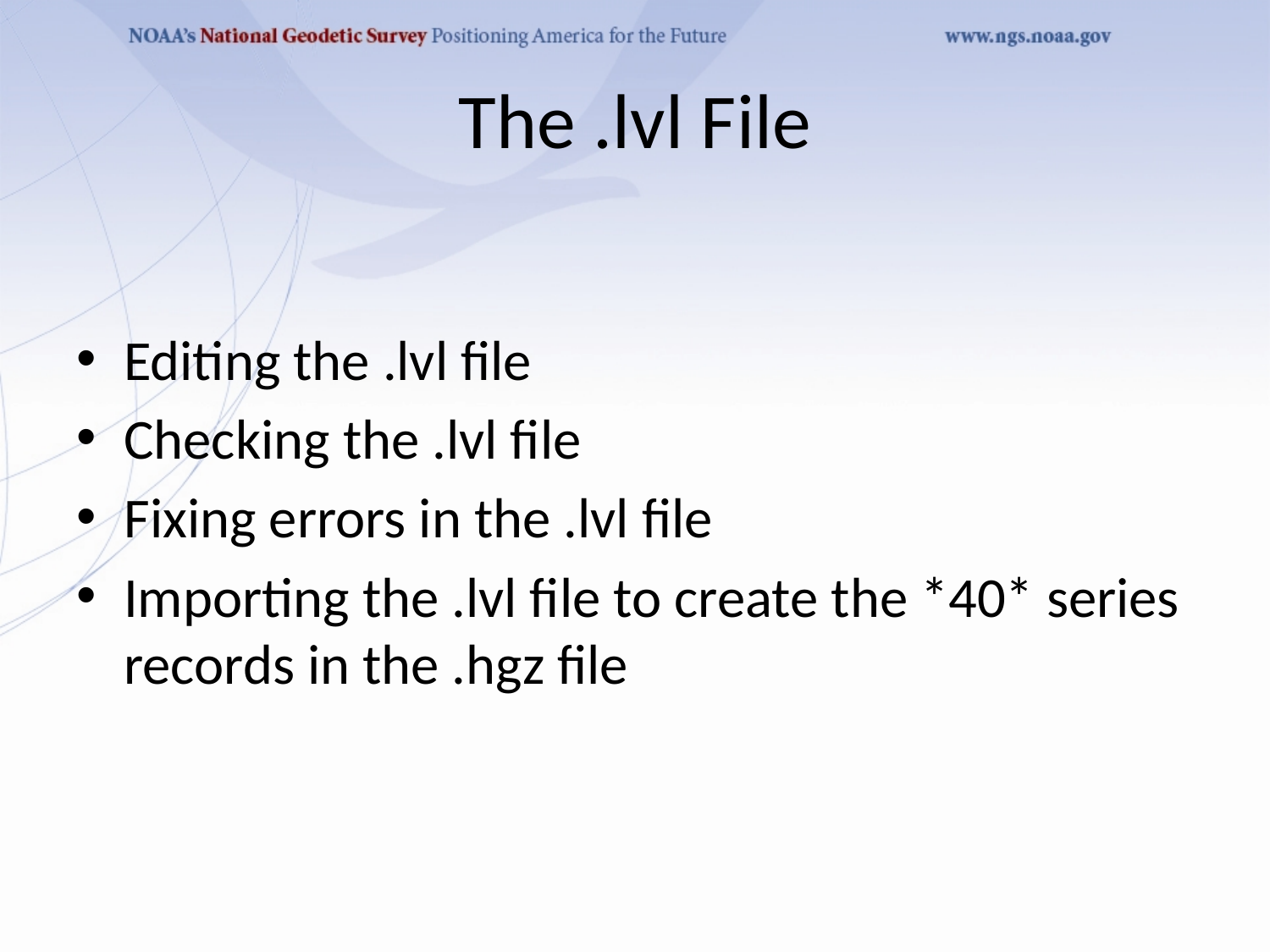

# The .lvl File
Editing the .lvl file
Checking the .lvl file
Fixing errors in the .lvl file
Importing the .lvl file to create the *40* series records in the .hgz file